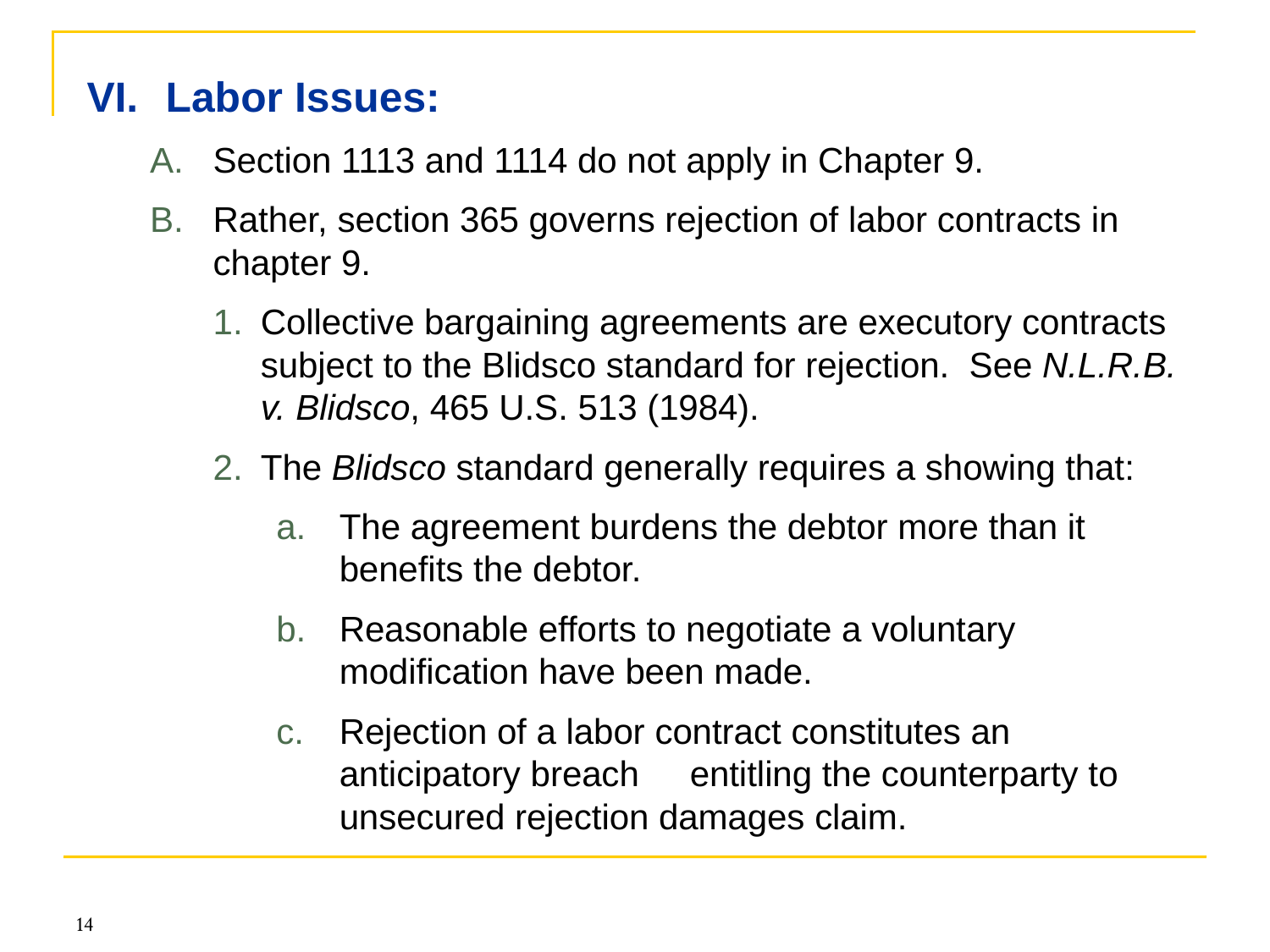

Labor Issues:
Section 1113 and 1114 do not apply in Chapter 9.
Rather, section 365 governs rejection of labor contracts in chapter 9.
Collective bargaining agreements are executory contracts subject to the Blidsco standard for rejection.  See N.L.R.B. v. Blidsco, 465 U.S. 513 (1984).
The Blidsco standard generally requires a showing that:
The agreement burdens the debtor more than it benefits the debtor.
Reasonable efforts to negotiate a voluntary modification have been made.
Rejection of a labor contract constitutes an anticipatory breach 	entitling the counterparty to unsecured rejection damages claim.

14